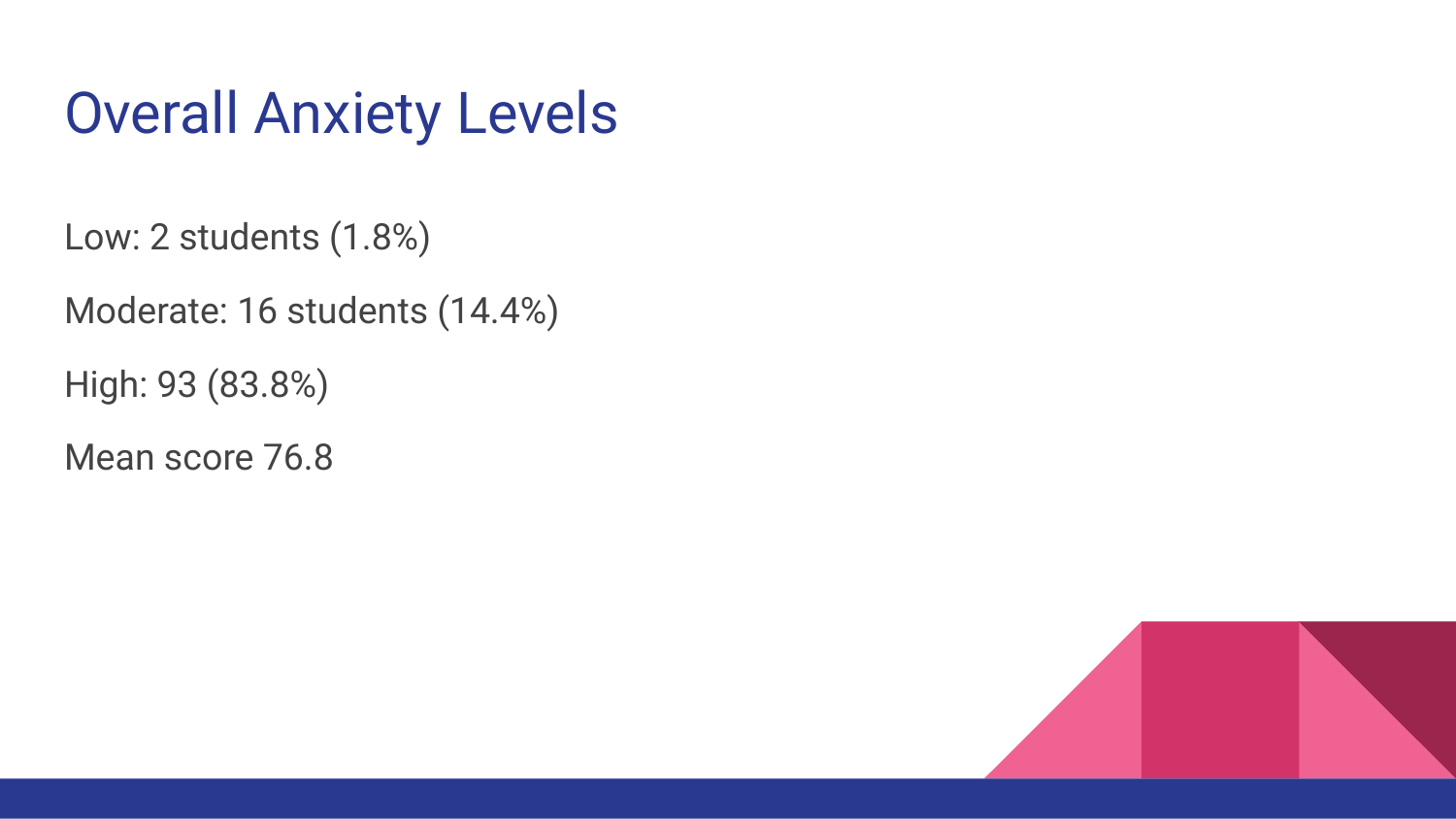

# Overall Anxiety Levels
Low: 2 students (1.8%)
Moderate: 16 students (14.4%)
High: 93 (83.8%)
Mean score 76.8